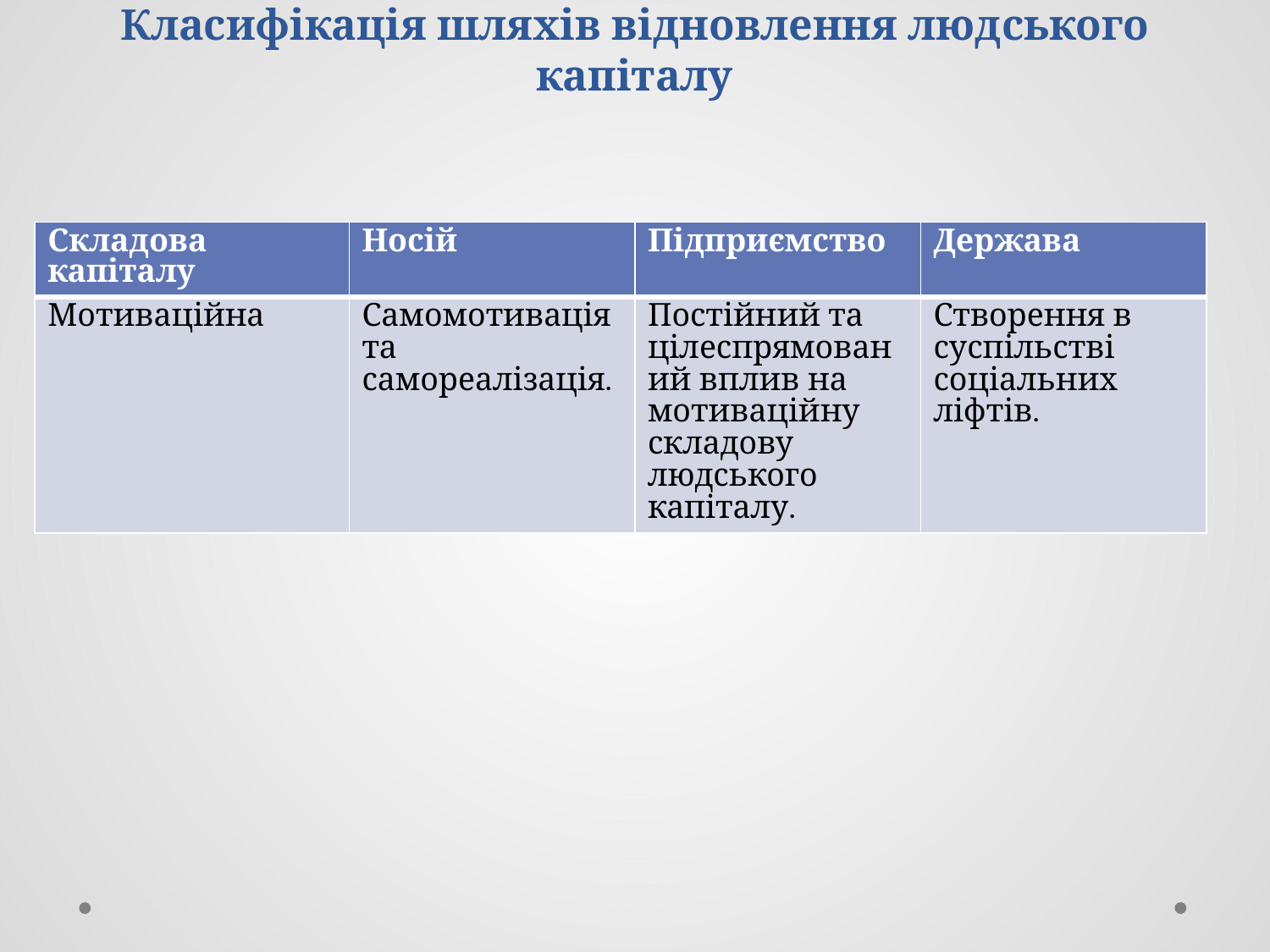

# Класифікація шляхів відновлення людського капіталу
| Складова капіталу | Носій | Підприємство | Держава |
| --- | --- | --- | --- |
| Мотиваційна | Самомотивація та самореалізація. | Постійний та цілеспрямований вплив на мотиваційну складову людського капіталу. | Створення в суспільстві соціальних ліфтів. |